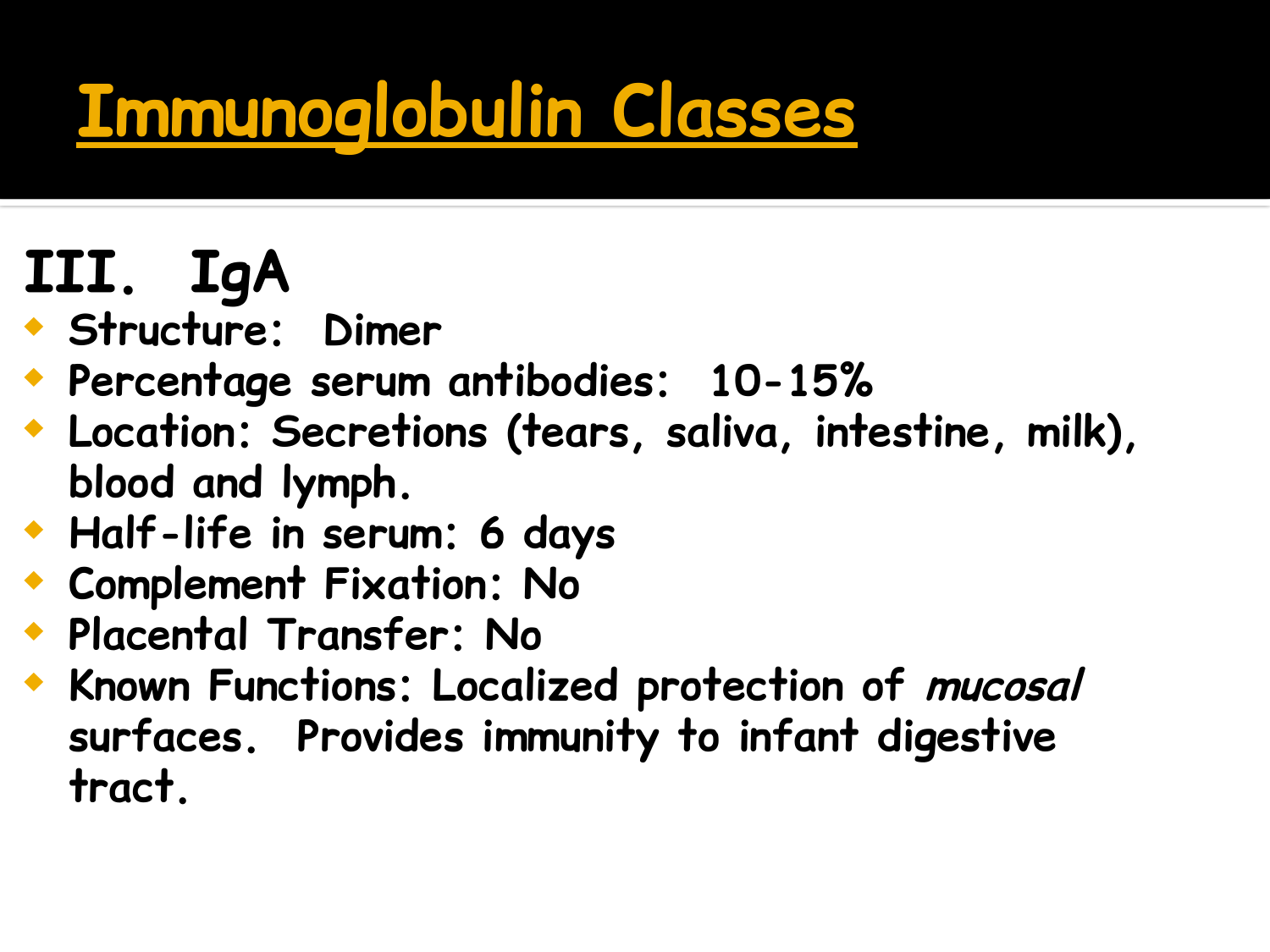

# Immunoglobulin Classes
III.  IgA
Structure:  Dimer
Percentage serum antibodies:  10-15%
Location: Secretions (tears, saliva, intestine, milk), blood and lymph.
Half-life in serum: 6 days
Complement Fixation: No
Placental Transfer: No
Known Functions: Localized protection of mucosal surfaces.  Provides immunity to infant digestive tract.